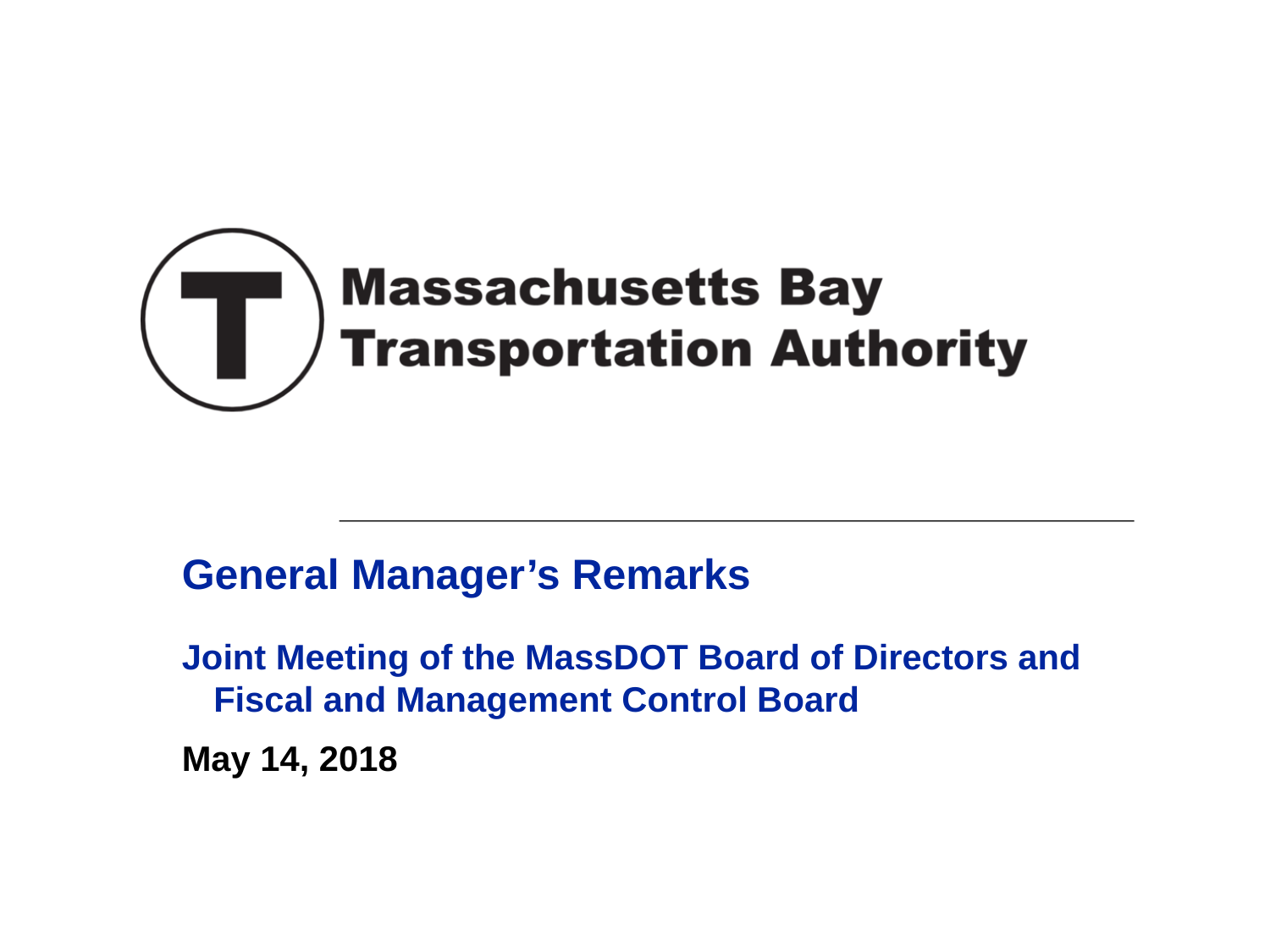

# General Manager’s Remarks
Joint Meeting of the MassDOT Board of Directors and Fiscal and Management Control Board
May 14, 2018